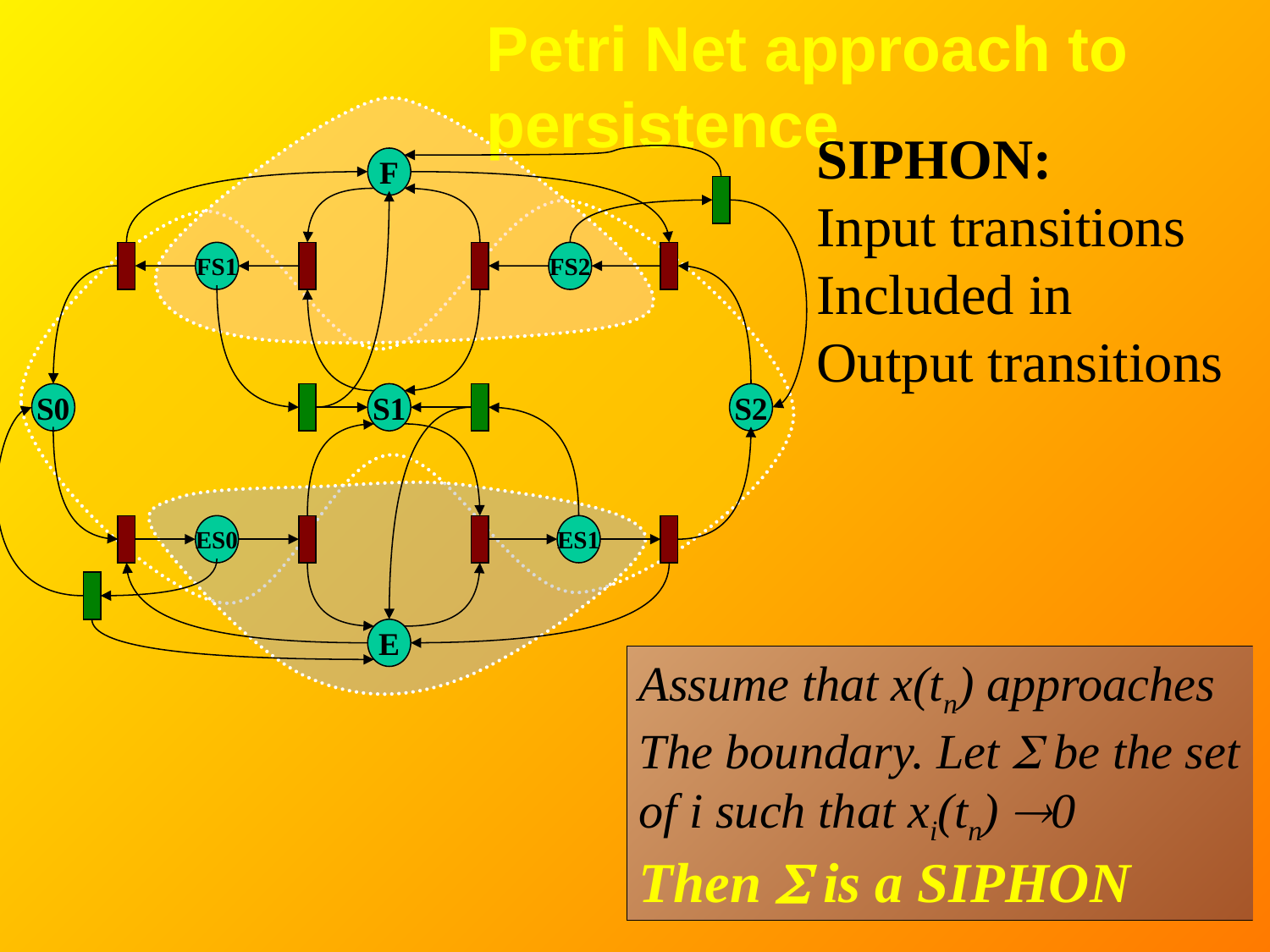

Petri Net approach to persistence

SIPHON:
Input transitions
Included in
Output transitions
F

FS1

FS2

S0

S1

S2

ES0

ES1

E

Assume that x(tn) approaches
The boundary. Let Σ be the set
of i such that xi(tn) →0
Then Σ is a SIPHON